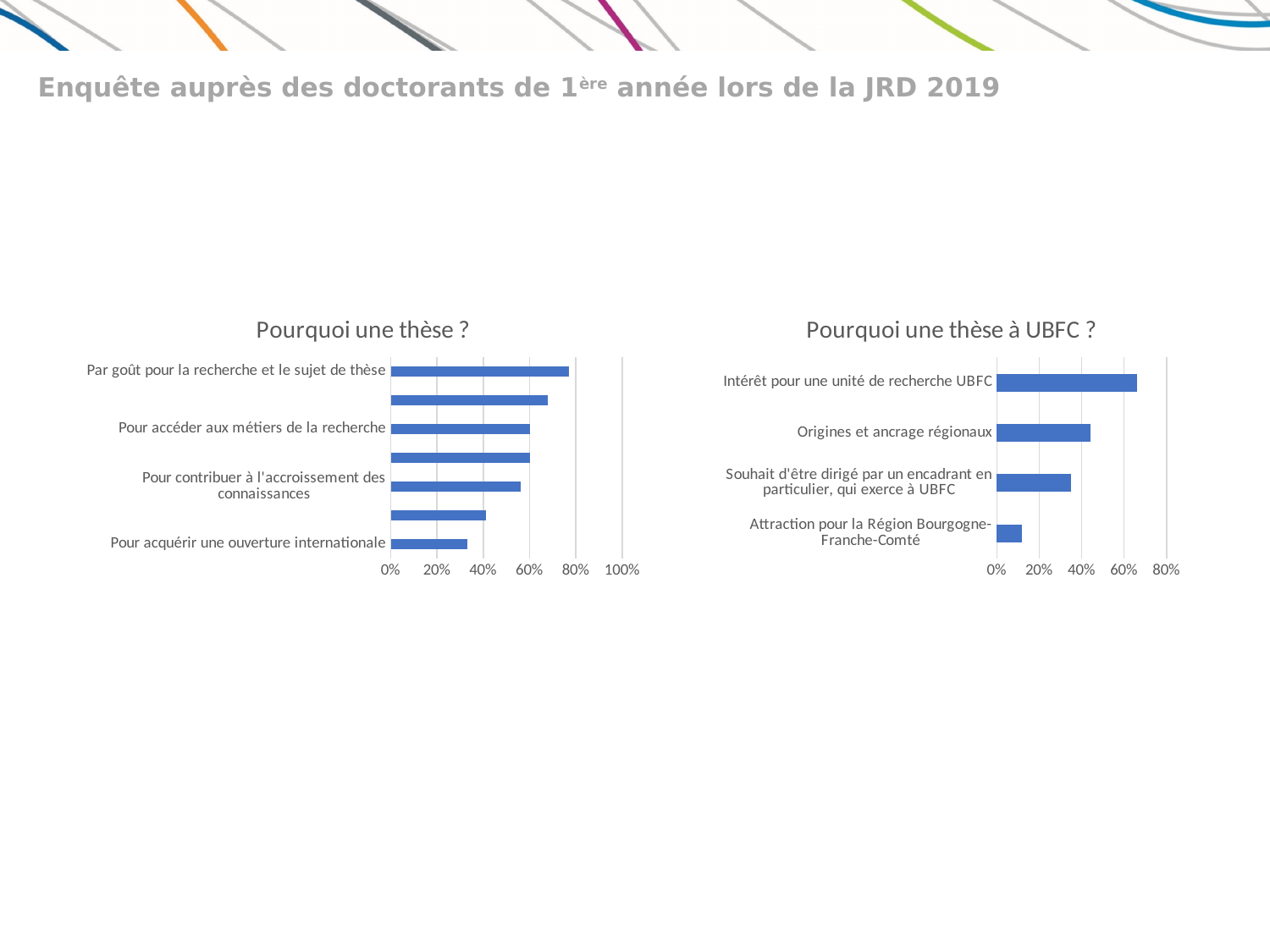

Enquête auprès des doctorants de 1ère année lors de la JRD 2019

### Chart: Pourquoi une thèse ?

| Category |  |
|---|---|
| Pour acquérir une ouverture internationale | 0.33 |
| Pour devenir un citpyen éclairé et être capable de transmettre des connaissances | 0.41 |
| Pour contribuer à l'accroissement des connaissances | 0.56 |
| Pour obtenir le grade de docteur | 0.6 |
| Pour accéder aux métiers de la recherche | 0.6 |
| Pour acquérir une expertise de haut niveau dans le domaine de recherche  | 0.68 |
| Par goût pour la recherche et le sujet de thèse | 0.77 |

### Chart: Pourquoi une thèse à UBFC ?

| Category |  |
|---|---|
| Attraction pour la Région Bourgogne-Franche-Comté | 0.12 |
| Souhait d'être dirigé par un encadrant en particulier, qui exerce à UBFC | 0.35 |
| Origines et ancrage régionaux | 0.44 |
| Intérêt pour une unité de recherche UBFC | 0.66 |